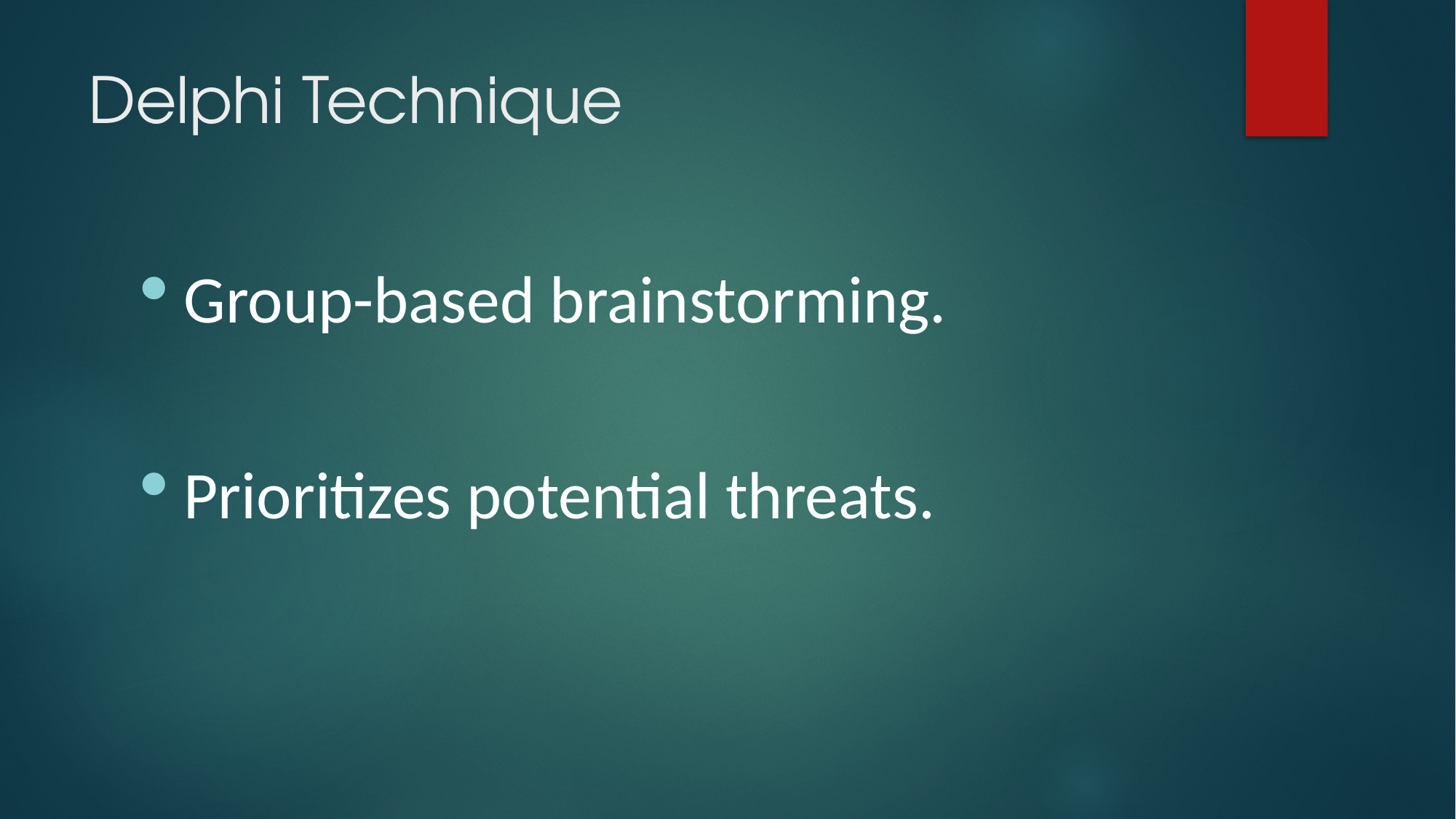

# Delphi Technique
Group-based brainstorming.

Prioritizes potential threats.